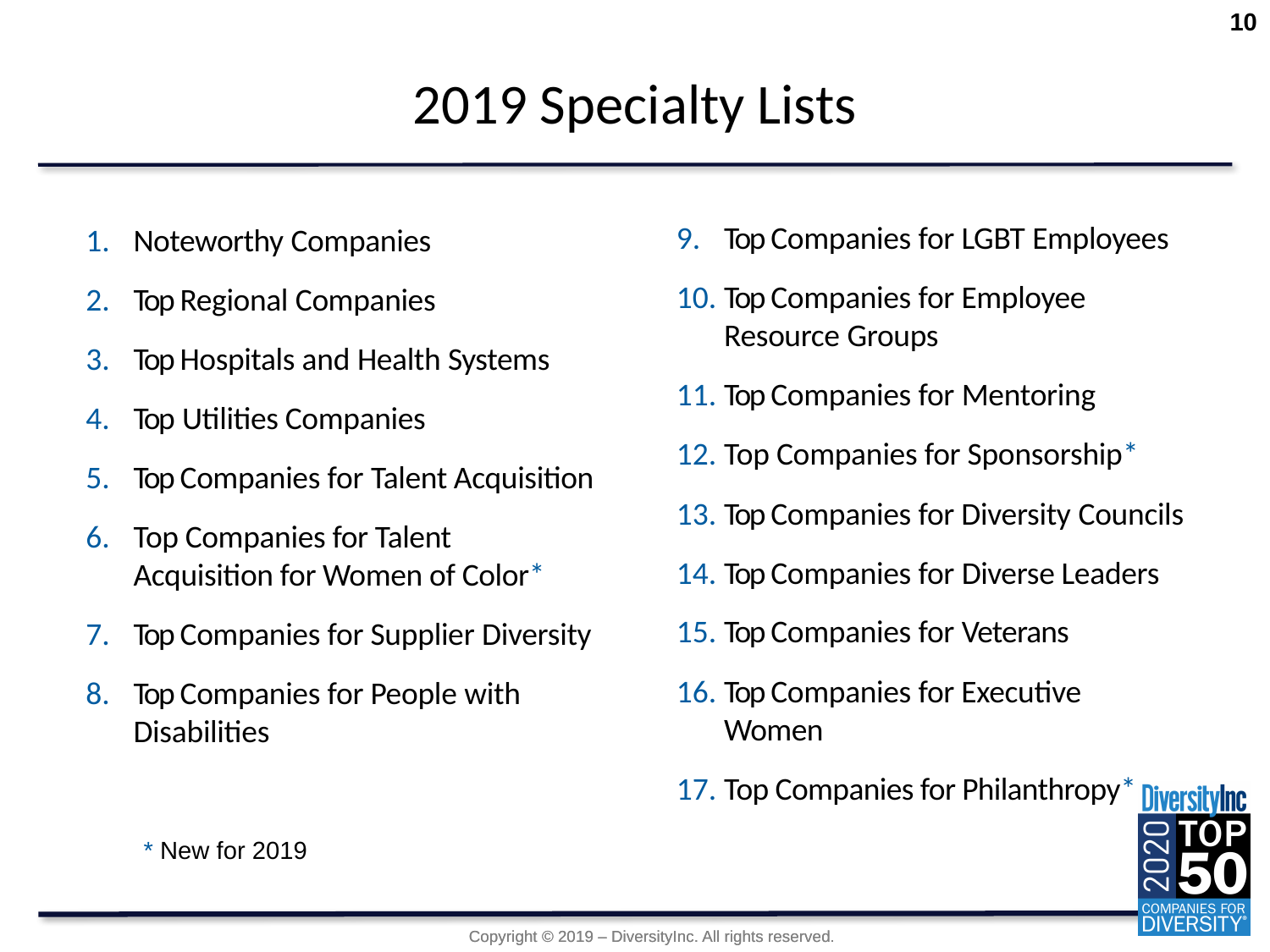

10
# 2019 Specialty Lists
Top Companies for LGBT Employees
Top Companies for Employee Resource Groups
Top Companies for Mentoring
Top Companies for Sponsorship*
Top Companies for Diversity Councils
Top Companies for Diverse Leaders
Top Companies for Veterans
Top Companies for Executive Women
Top Companies for Philanthropy*
Noteworthy Companies
Top Regional Companies
Top Hospitals and Health Systems
Top Utilities Companies
Top Companies for Talent Acquisition
Top Companies for Talent Acquisition for Women of Color*
Top Companies for Supplier Diversity
Top Companies for People with Disabilities
* New for 2019